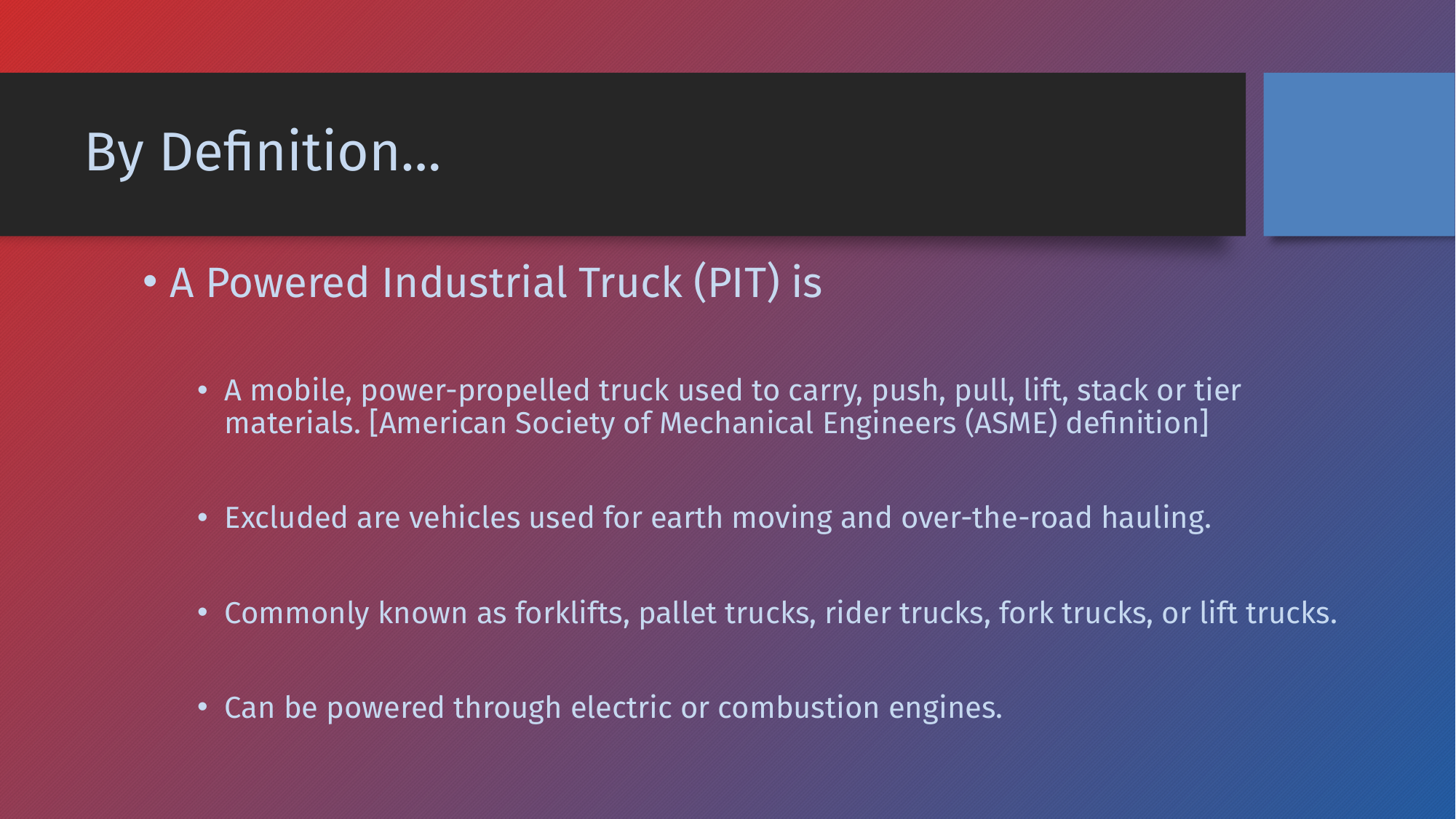

# By Definition…
A Powered Industrial Truck (PIT) is

A mobile, power-propelled truck used to carry, push, pull, lift, stack or tier materials. [American Society of Mechanical Engineers (ASME) definition]

Excluded are vehicles used for earth moving and over-the-road hauling.

Commonly known as forklifts, pallet trucks, rider trucks, fork trucks, or lift trucks.

Can be powered through electric or combustion engines.